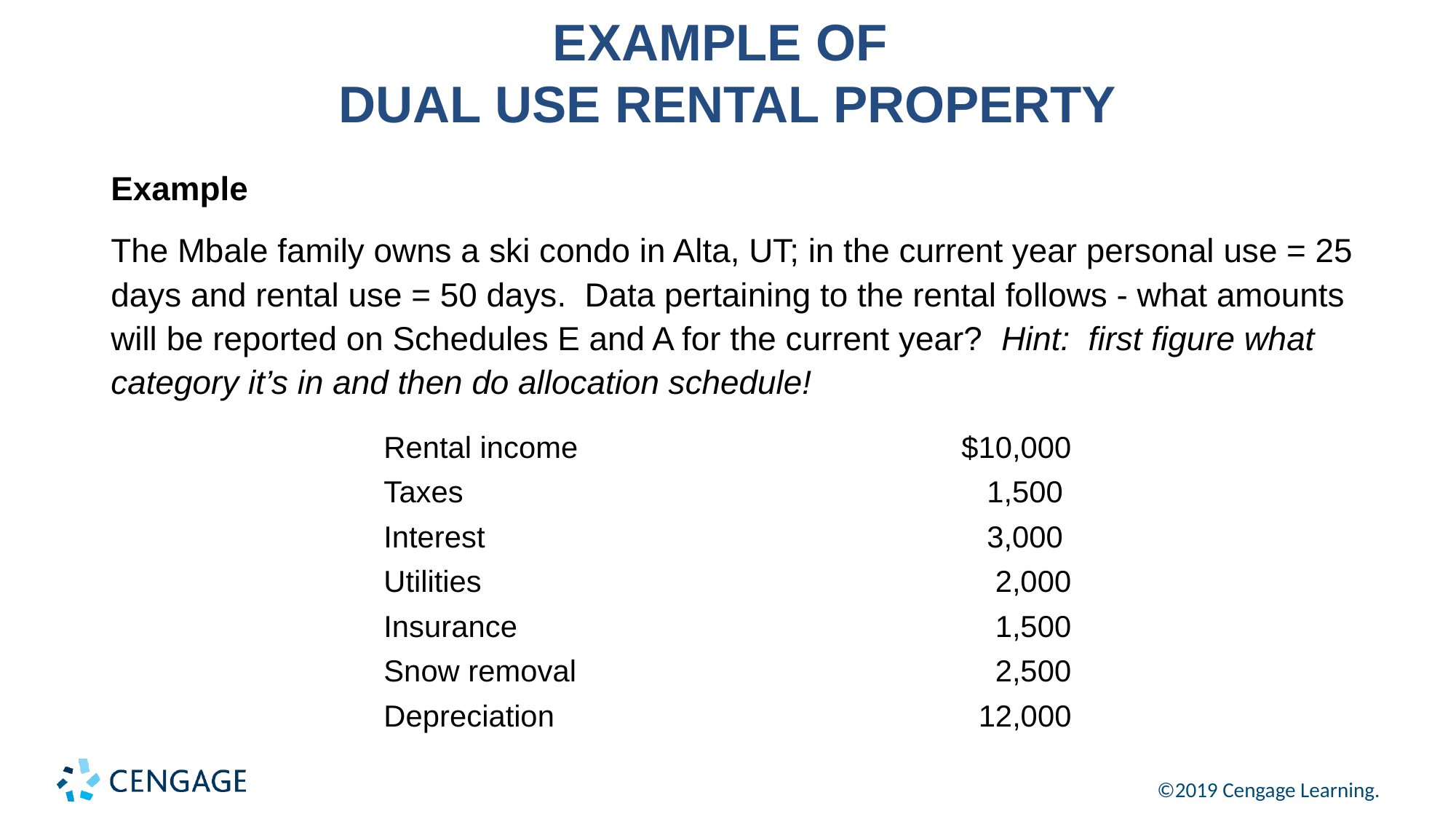

# EXAMPLE OF DUAL USE RENTAL PROPERTY
Example
The Mbale family owns a ski condo in Alta, UT; in the current year personal use = 25 days and rental use = 50 days.  Data pertaining to the rental follows - what amounts will be reported on Schedules E and A for the current year?  Hint:  first figure what category it’s in and then do allocation schedule!
| Rental income | $10,000 |
| --- | --- |
| Taxes | 1,500 |
| Interest | 3,000 |
| Utilities | 2,000 |
| Insurance | 1,500 |
| Snow removal | 2,500 |
| Depreciation | 12,000 |